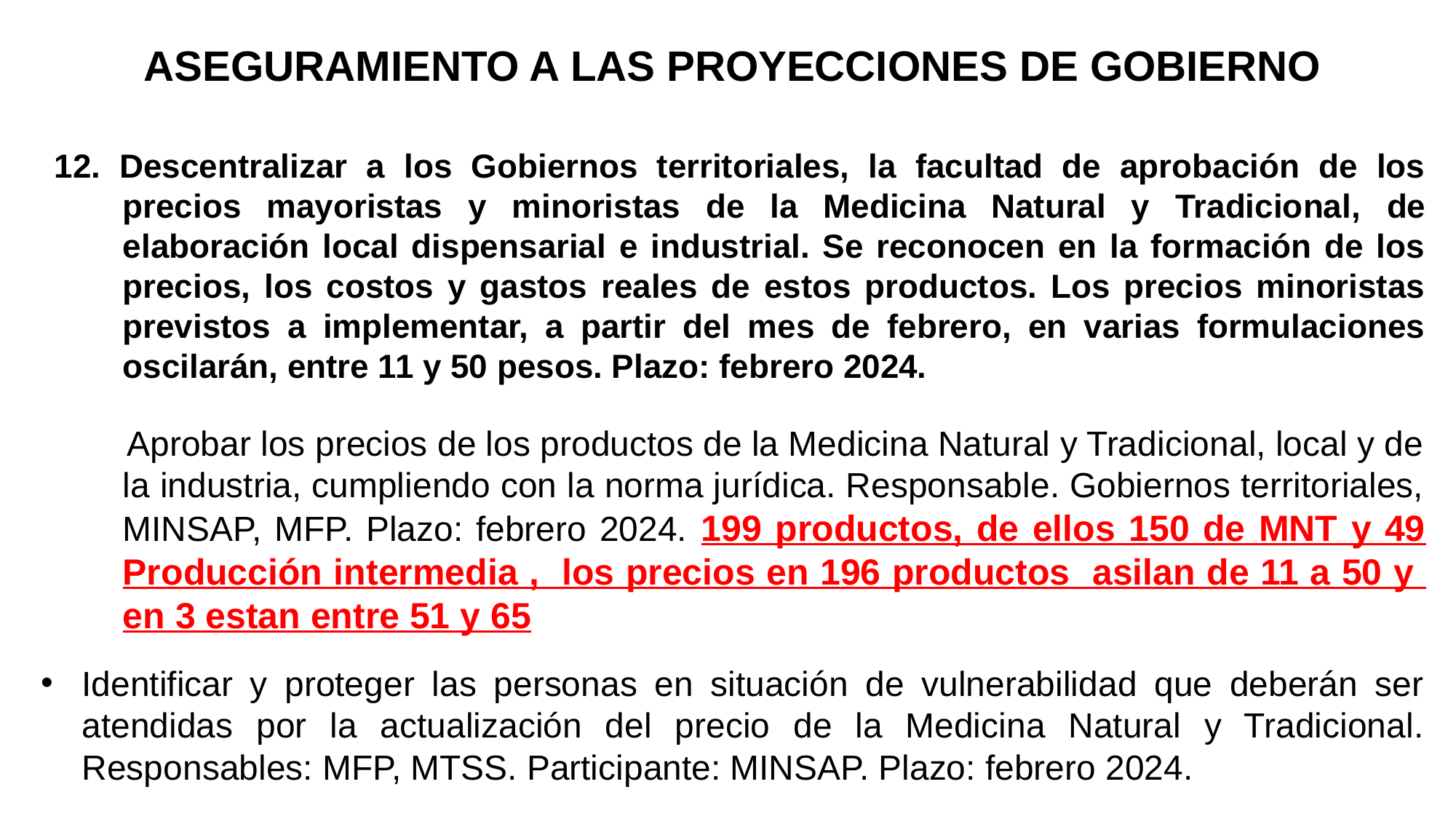

ASEGURAMIENTO A LAS PROYECCIONES DE GOBIERNO
12. Descentralizar a los Gobiernos territoriales, la facultad de aprobación de los precios mayoristas y minoristas de la Medicina Natural y Tradicional, de elaboración local dispensarial e industrial. Se reconocen en la formación de los precios, los costos y gastos reales de estos productos. Los precios minoristas previstos a implementar, a partir del mes de febrero, en varias formulaciones oscilarán, entre 11 y 50 pesos. Plazo: febrero 2024.

Aprobar los precios de los productos de la Medicina Natural y Tradicional, local y de la industria, cumpliendo con la norma jurídica. Responsable. Gobiernos territoriales, MINSAP, MFP. Plazo: febrero 2024. 199 productos, de ellos 150 de MNT y 49 Producción intermedia ,  los precios en 196 productos  asilan de 11 a 50 y  en 3 estan entre 51 y 65

Identificar y proteger las personas en situación de vulnerabilidad que deberán ser atendidas por la actualización del precio de la Medicina Natural y Tradicional. Responsables: MFP, MTSS. Participante: MINSAP. Plazo: febrero 2024.